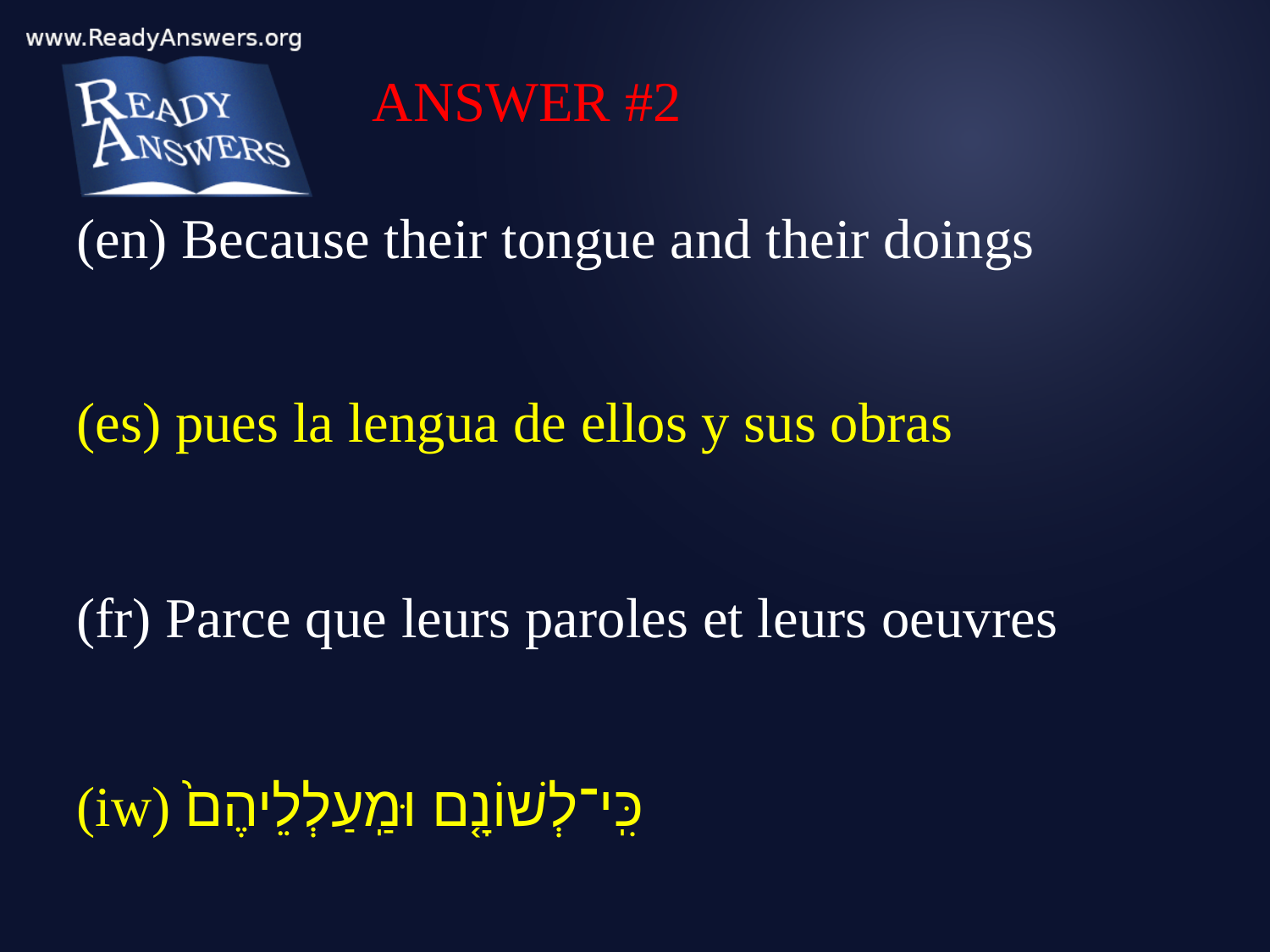

ANSWER #2
(en) Because their tongue and their doings
(es) pues la lengua de ellos y sus obras
(fr) Parce que leurs paroles et leurs oeuvres
(iw) כִּֽי־לְשׁוֹנָ֤ם וּמַֽעַלְלֵיהֶם֙